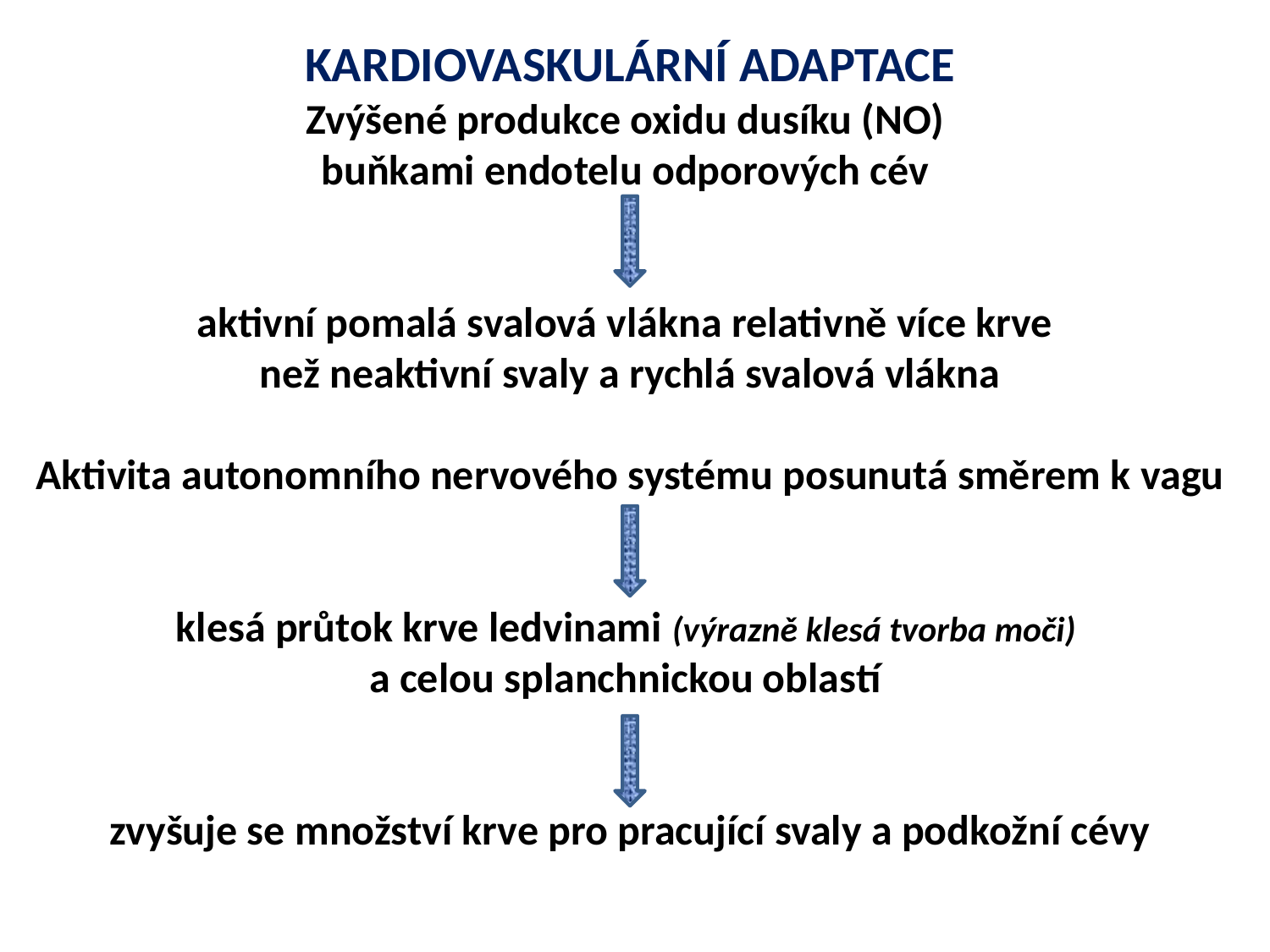

KARDIOVASKULÁRNÍ ADAPTACE
Zvýšené produkce oxidu dusíku (NO)
buňkami endotelu odporových cév

aktivní pomalá svalová vlákna relativně více krve
než neaktivní svaly a rychlá svalová vlákna

Aktivita autonomního nervového systému posunutá směrem k vagu

klesá průtok krve ledvinami (výrazně klesá tvorba moči)
a celou splanchnickou oblastí

zvyšuje se množství krve pro pracující svaly a podkožní cévy